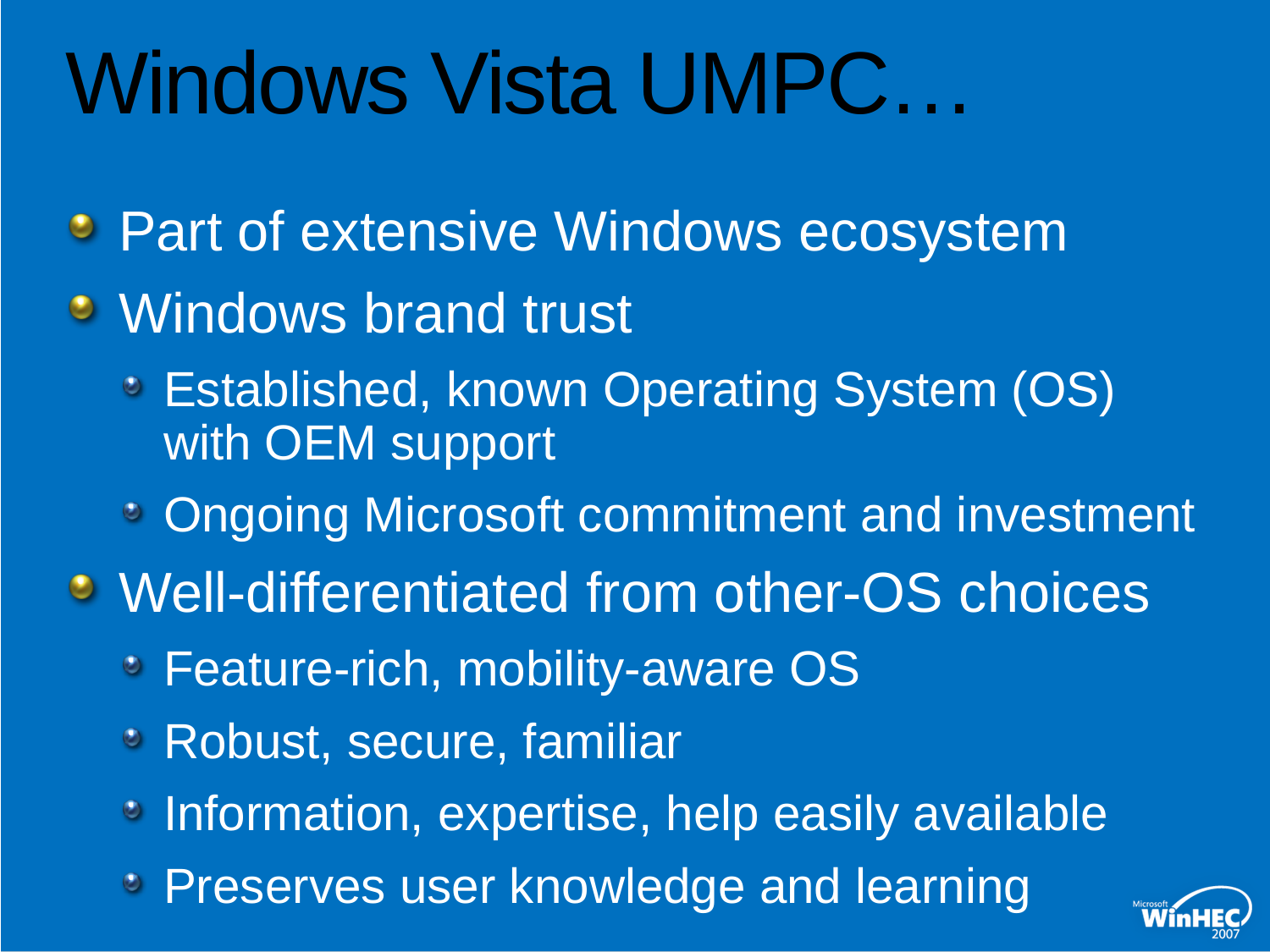

# Windows Vista UMPC…
Part of extensive Windows ecosystem
Windows brand trust
Established, known Operating System (OS) with OEM support
Ongoing Microsoft commitment and investment
Well-differentiated from other-OS choices
Feature-rich, mobility-aware OS
Robust, secure, familiar
Information, expertise, help easily available
Preserves user knowledge and learning